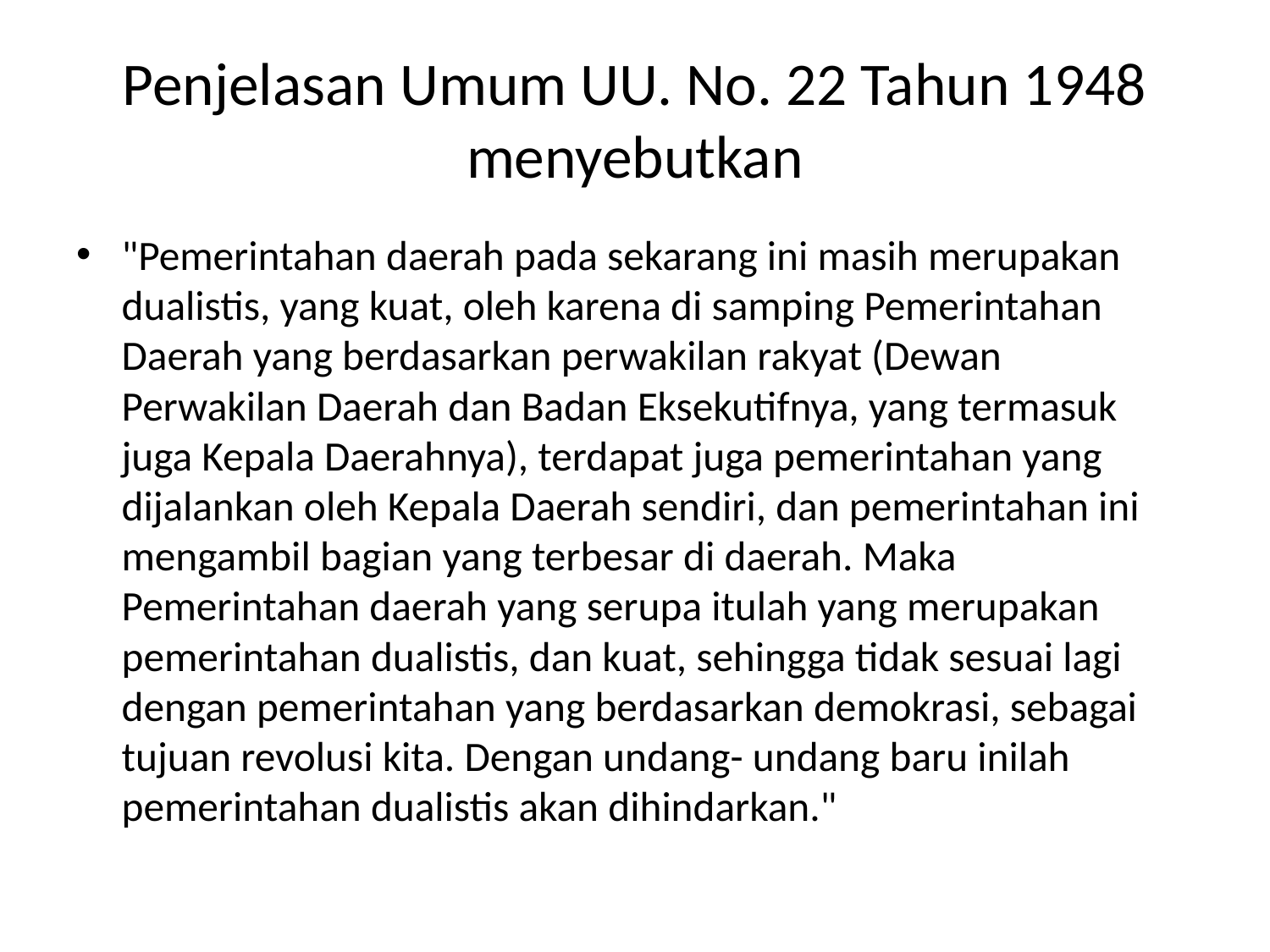

# Penjelasan Umum UU. No. 22 Tahun 1948 menyebutkan
"Pemerintahan daerah pada sekarang ini masih merupakan dualistis, yang kuat, oleh karena di samping Pemerintahan Daerah yang berdasarkan perwakilan rakyat (Dewan Perwakilan Daerah dan Badan Eksekutifnya, yang termasuk juga Kepala Daerahnya), terdapat juga pemerintahan yang dijalankan oleh Kepala Daerah sendiri, dan pemerintahan ini mengambil bagian yang terbesar di daerah. Maka Pemerintahan daerah yang serupa itulah yang merupakan pemerintahan dualistis, dan kuat, sehingga tidak sesuai lagi dengan pemerintahan yang berdasarkan demokrasi, sebagai tujuan revolusi kita. Dengan undang- undang baru inilah pemerintahan dualistis akan dihindarkan."